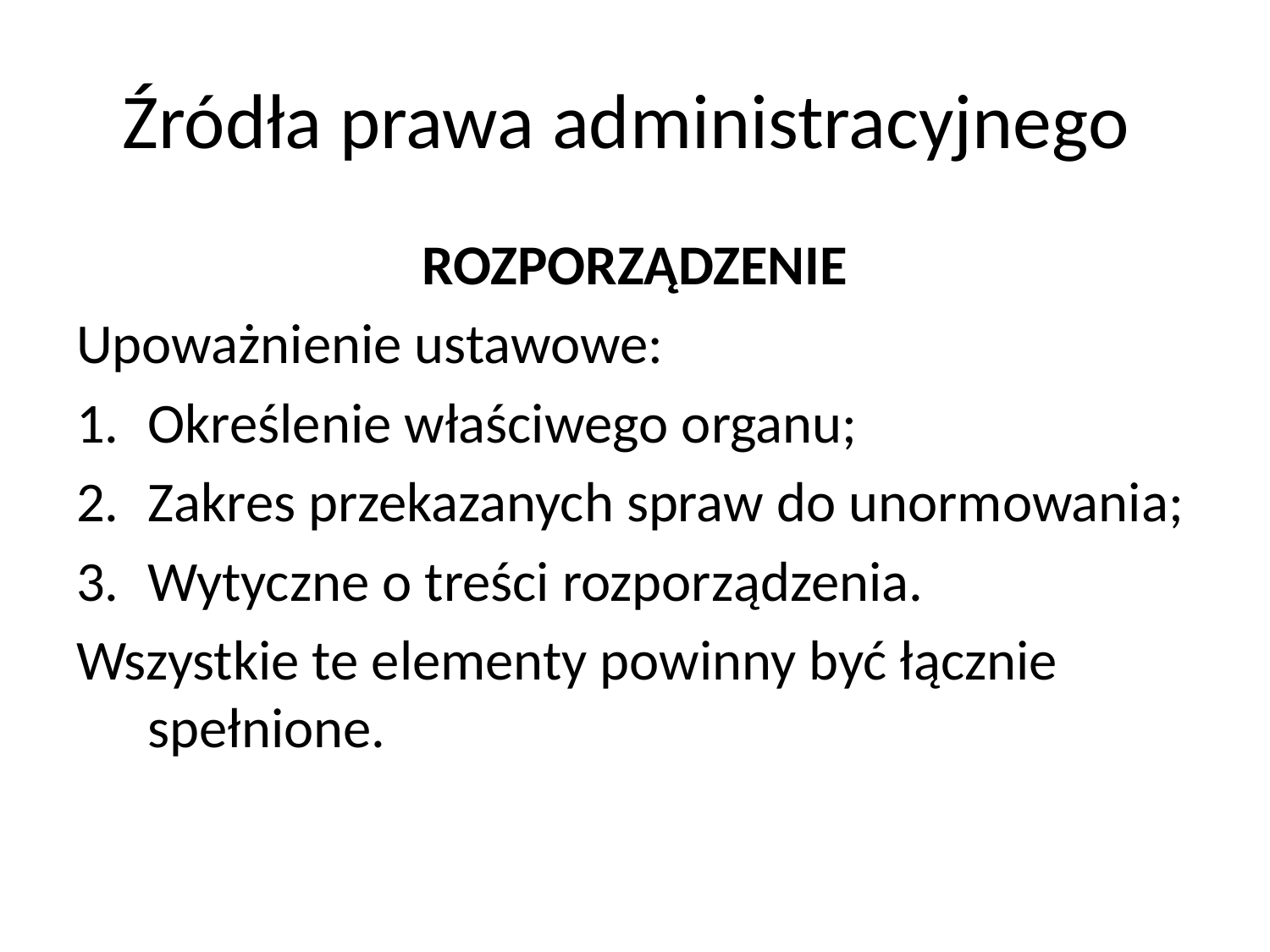

# Źródła prawa administracyjnego
ROZPORZĄDZENIE
Upoważnienie ustawowe:
Określenie właściwego organu;
Zakres przekazanych spraw do unormowania;
Wytyczne o treści rozporządzenia.
Wszystkie te elementy powinny być łącznie spełnione.